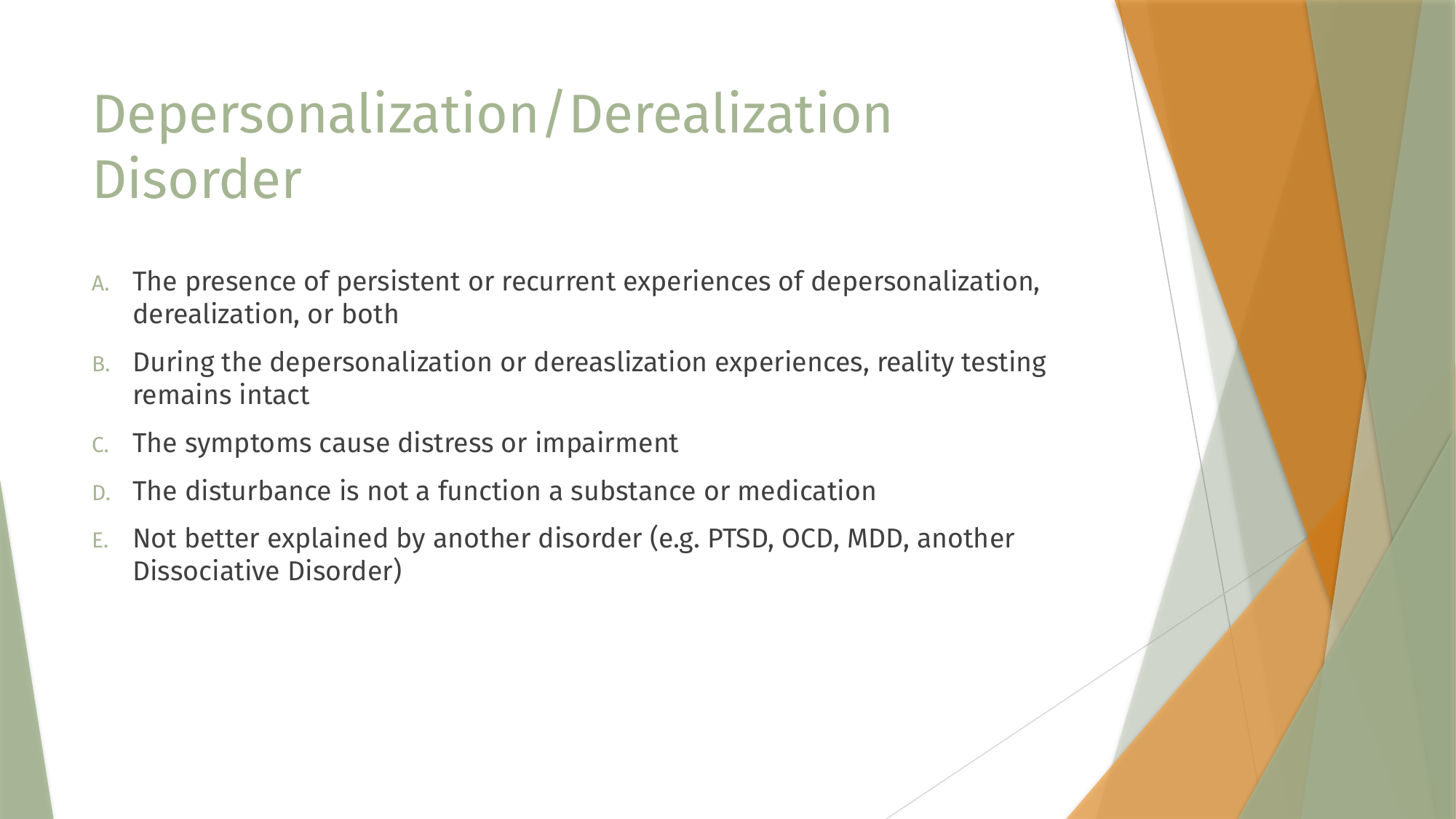

# Depersonalization/Derealization Disorder
The presence of persistent or recurrent experiences of depersonalization, derealization, or both
During the depersonalization or dereaslization experiences, reality testing remains intact
The symptoms cause distress or impairment
The disturbance is not a function a substance or medication
Not better explained by another disorder (e.g. PTSD, OCD, MDD, another Dissociative Disorder)